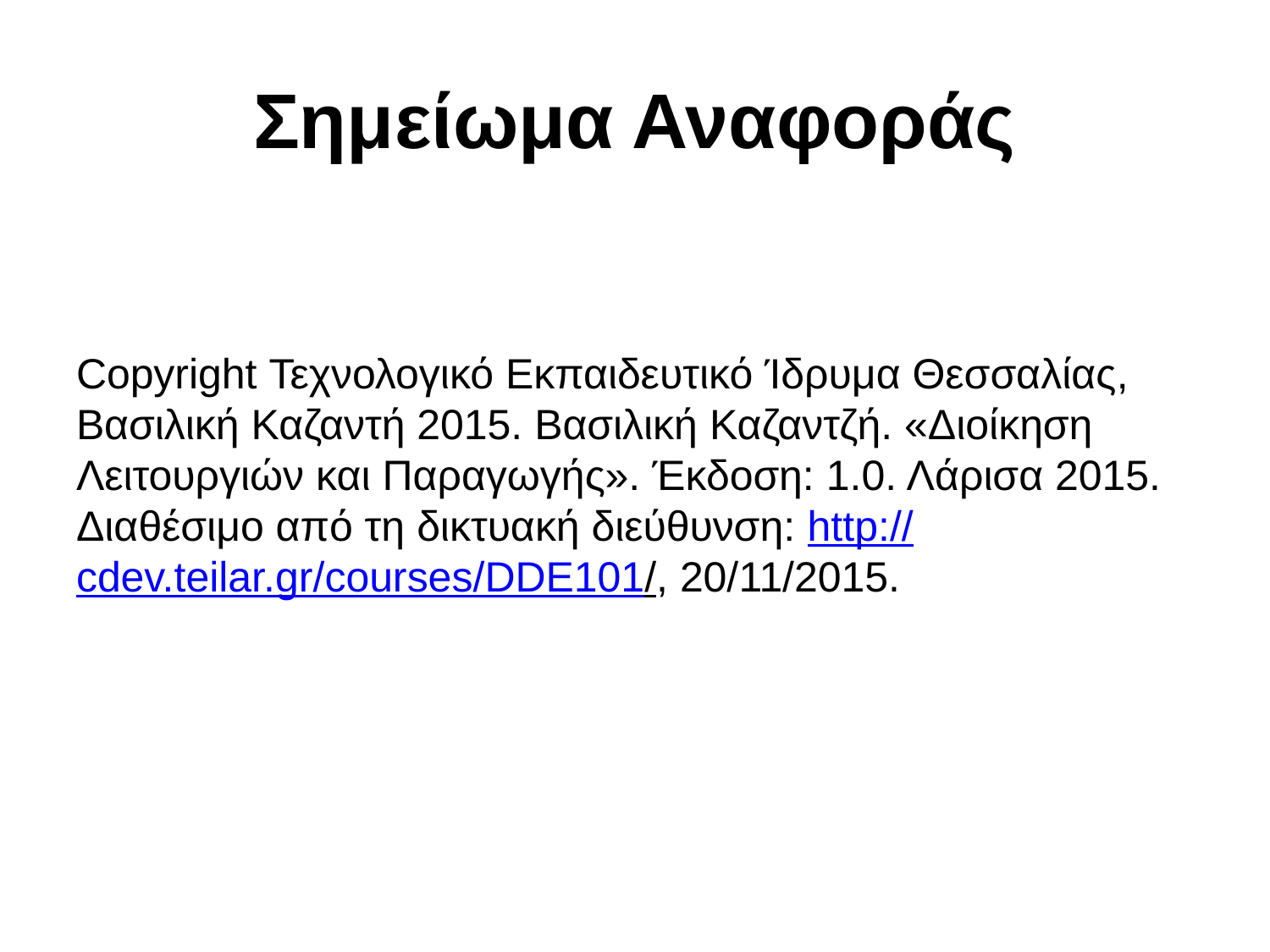

# Σημείωμα Αναφοράς

Copyright Τεχνολογικό Εκπαιδευτικό Ίδρυμα Θεσσαλίας, Βασιλική Καζαντή 2015. Βασιλική Καζαντζή. «Διοίκηση Λειτουργιών και Παραγωγής». Έκδοση: 1.0. Λάρισα 2015. Διαθέσιμο από τη δικτυακή διεύθυνση: http://cdev.teilar.gr/courses/DDE101/, 20/11/2015.